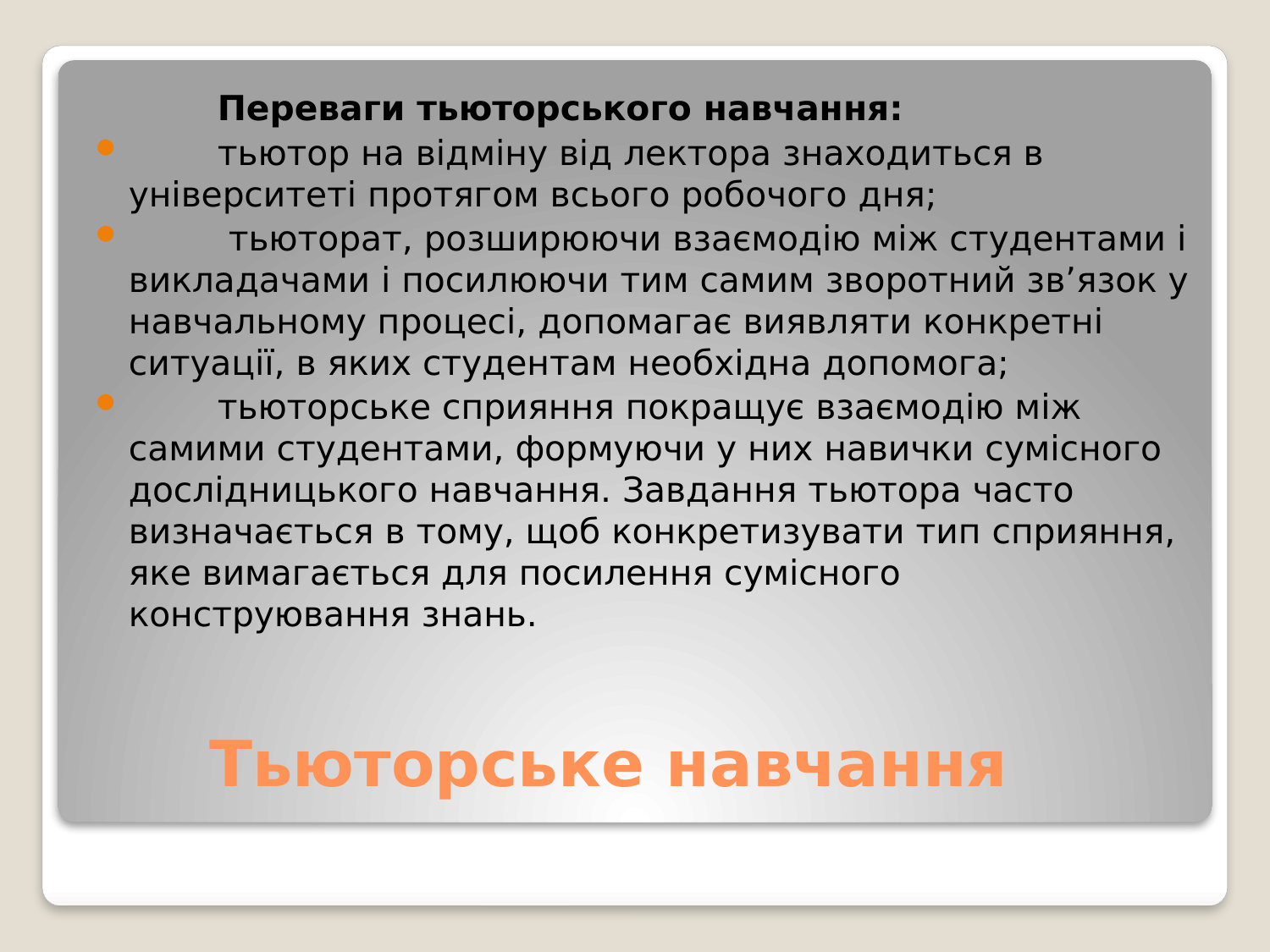

Переваги тьюторського навчання:
	тьютор на відміну від лектора знаходиться в університеті протягом всього робочого дня;
	 тьюторат, розширюючи взаємодію між студентами і викладачами і посилюючи тим самим зворотний зв’язок у навчальному процесі, допомагає виявляти конкретні ситуації, в яких студентам необхідна допомога;
	тьюторське сприяння покращує взаємодію між самими студентами, формуючи у них навички сумісного дослідницького навчання. Завдання тьютора часто визначається в тому, щоб конкретизувати тип сприяння, яке вимагається для посилення сумісного конструювання знань.

# Тьюторське навчання